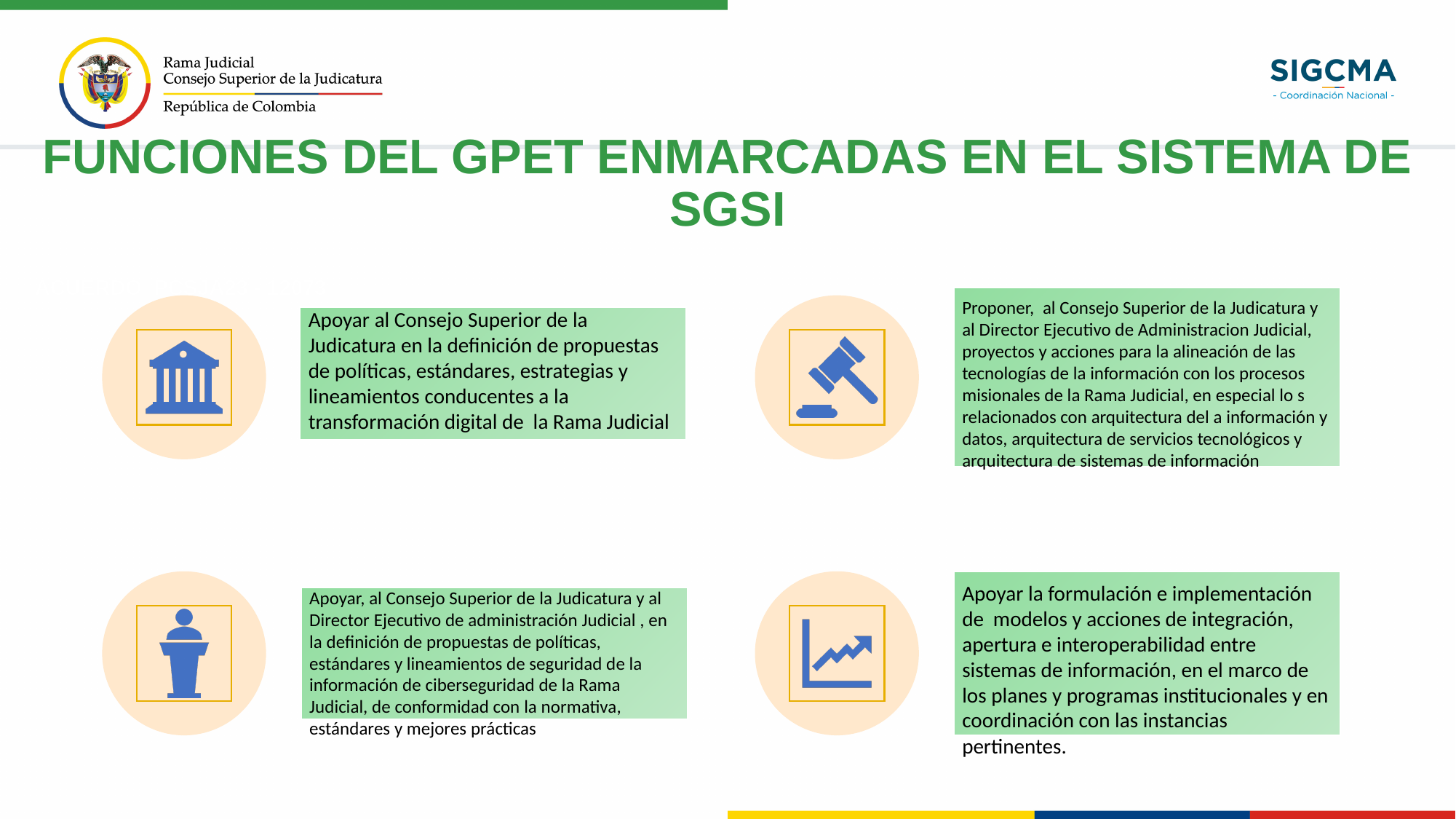

FUNCIONES DEL GPET ENMARCADAS EN EL SISTEMA DE SGSI
Apoyar al Consejo Superior de la Judicatura en la definición de propuestas de políticas, estándares, estrategias y lineamientos conducentes a la transformación digital de  la Rama Judicial
Proponer,  al Consejo Superior de la Judicatura y al Director Ejecutivo de Administracion Judicial,   proyectos y acciones para la alineación de las tecnologías de la información con los procesos  misionales de la Rama Judicial, en especial lo s relacionados con arquitectura del a información y datos, arquitectura de servicios tecnológicos y arquitectura de sistemas de información
Apoyar, al Consejo Superior de la Judicatura y al Director Ejecutivo de administración Judicial , en la definición de propuestas de políticas, estándares y lineamientos de seguridad de la información de ciberseguridad de la Rama Judicial, de conformidad con la normativa, estándares y mejores prácticas
Apoyar la formulación e implementación de  modelos y acciones de integración, apertura e interoperabilidad entre sistemas de información, en el marco de los planes y programas institucionales y en coordinación con las instancias pertinentes.
ACUERDO  PCSJA23 - 12073